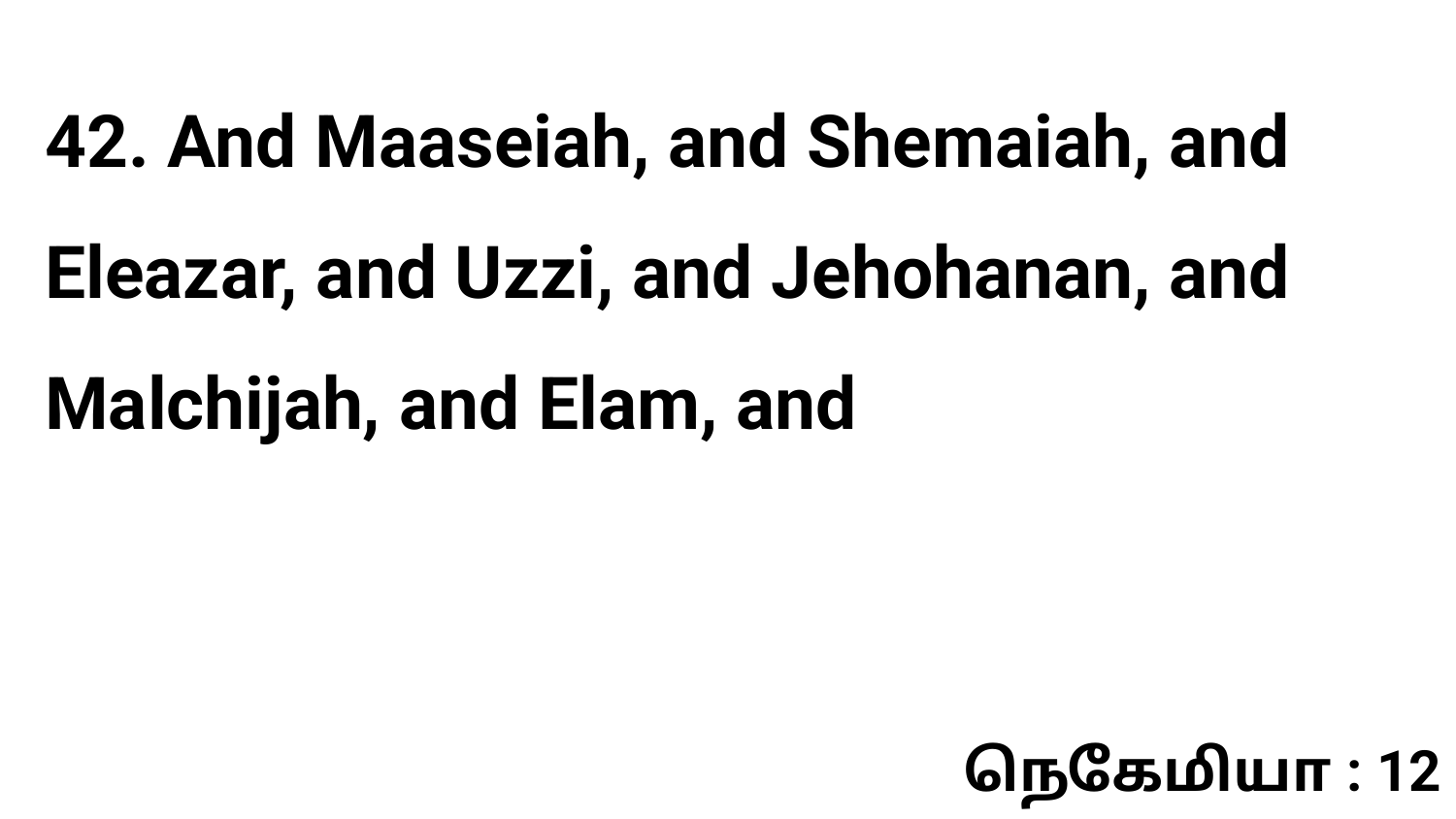

42. And Maaseiah, and Shemaiah, and Eleazar, and Uzzi, and Jehohanan, and Malchijah, and Elam, and
நெகேமியா : 12